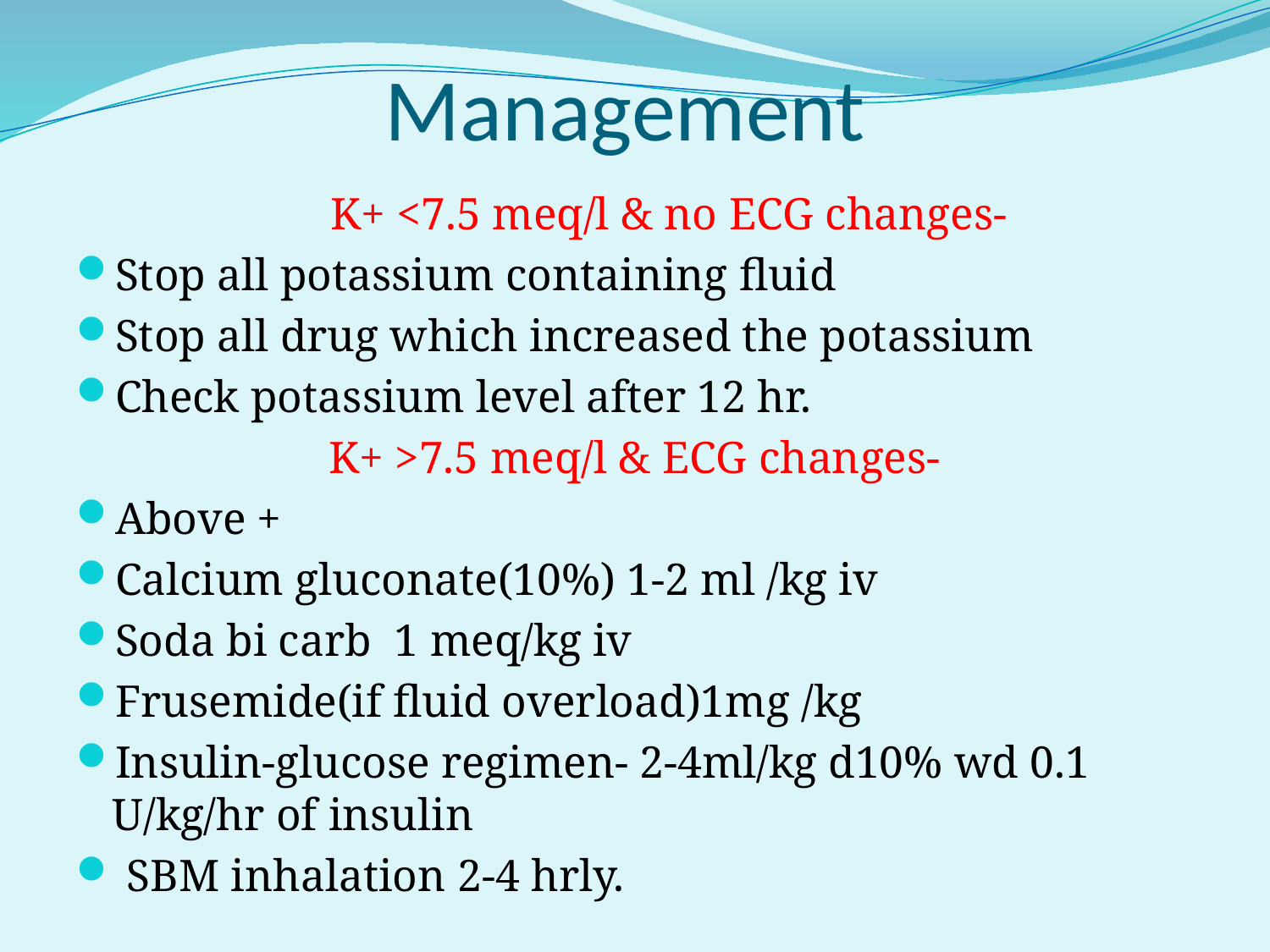

# Management
      K+ <7.5 meq/l & no ECG changes-
Stop all potassium containing fluid
Stop all drug which increased the potassium
Check potassium level after 12 hr.
K+ >7.5 meq/l & ECG changes-
Above +
Calcium gluconate(10%) 1-2 ml /kg iv
Soda bi carb  1 meq/kg iv
Frusemide(if fluid overload)1mg /kg
Insulin-glucose regimen- 2-4ml/kg d10% wd 0.1 U/kg/hr of insulin
 SBM inhalation 2-4 hrly.